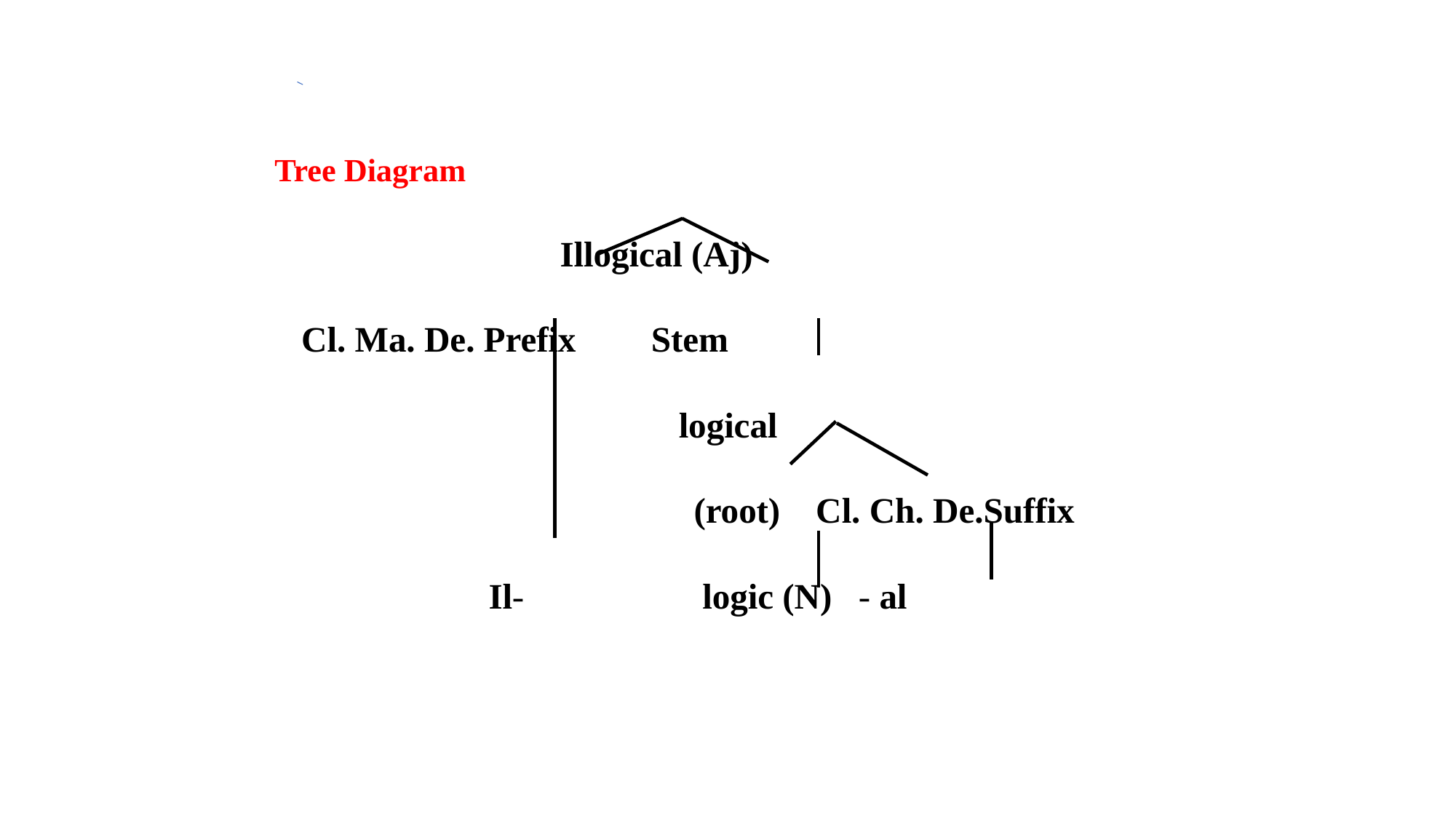

Tree Diagram
                                Illogical (Aj)
   Cl. Ma. De. Prefix	     Stem
     	                                    logical
                                               (root)    Cl. Ch. De.Suffix
                        Il-                    logic (N)   - al